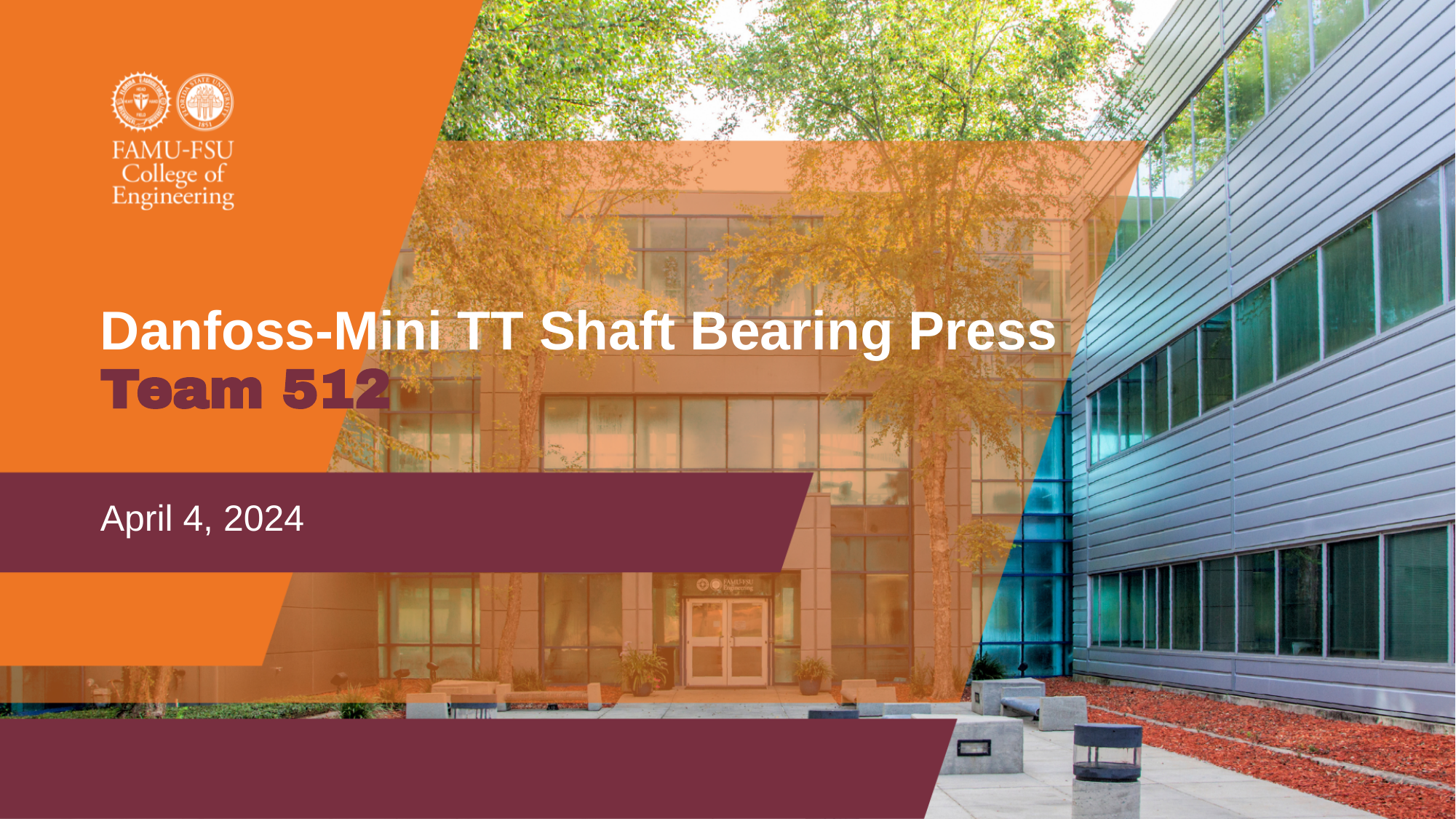

# Danfoss-Mini TT Shaft Bearing Press
Team 512
April 4, 2024